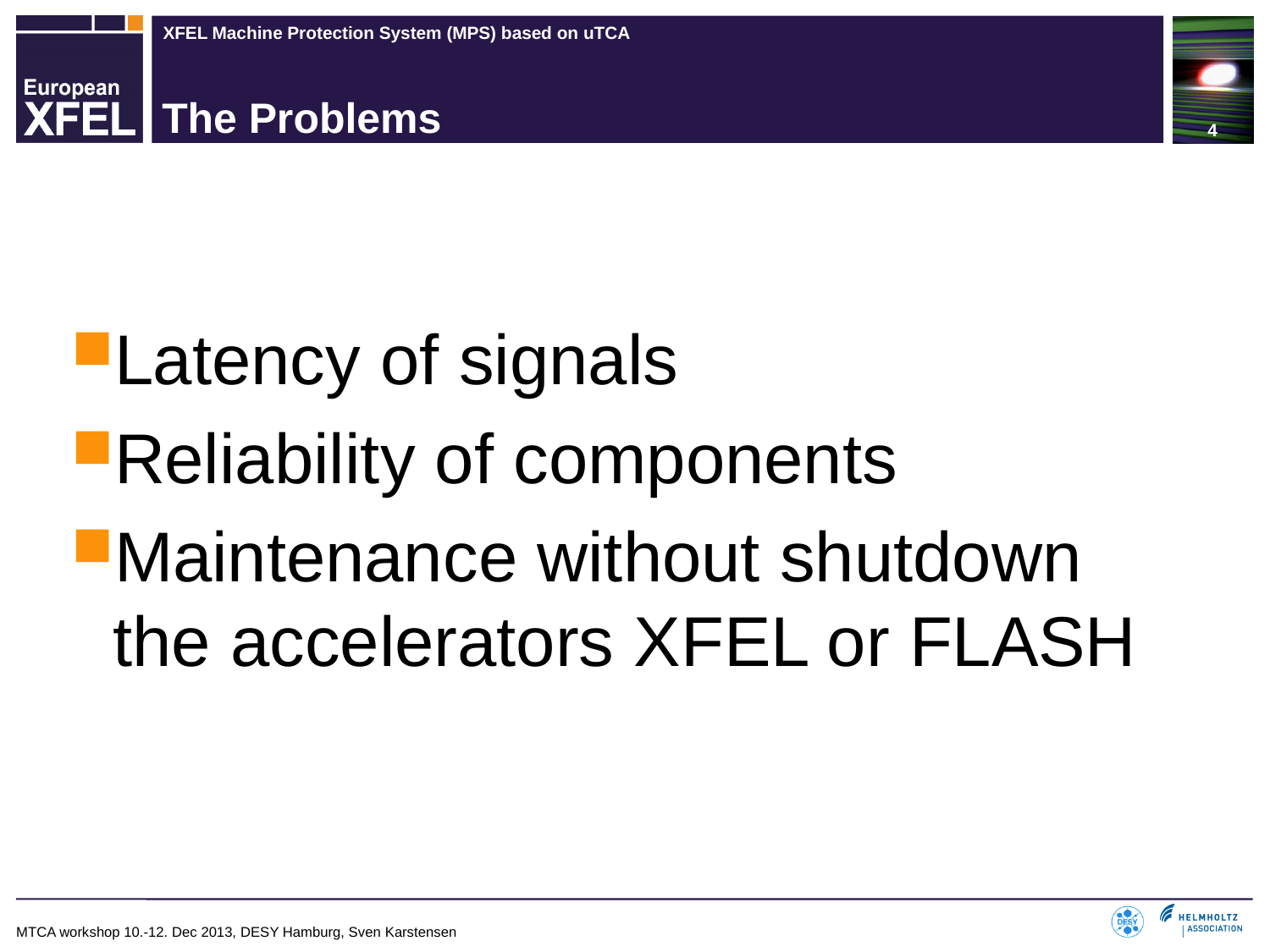

4
# The Problems
Latency of signals
Reliability of components
Maintenance without shutdown the accelerators XFEL or FLASH
MTCA workshop 10.-12. Dec 2013, DESY Hamburg, Sven Karstensen